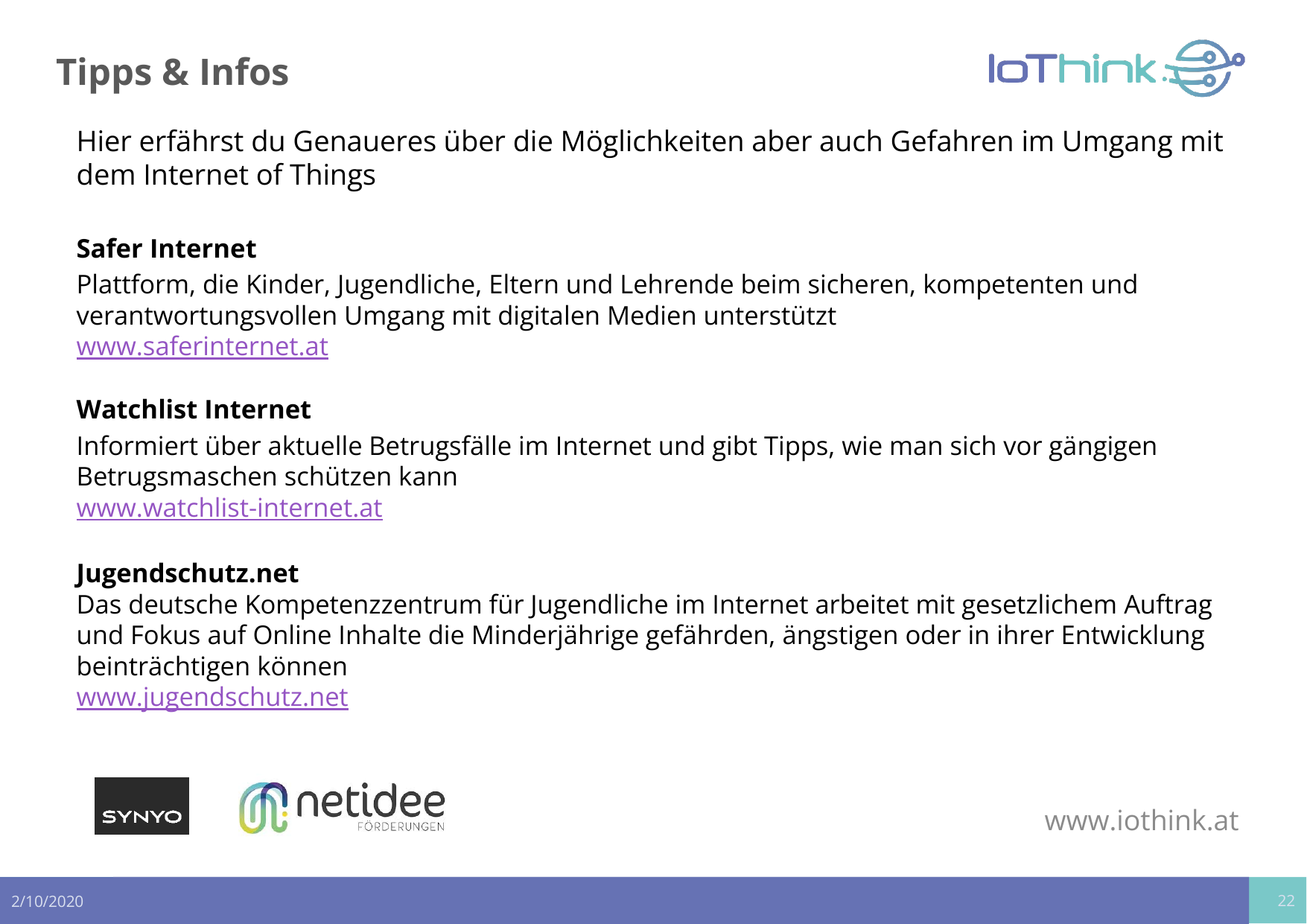

# Tipps & Infos
Hier erfährst du Genaueres über die Möglichkeiten aber auch Gefahren im Umgang mit dem Internet of Things

Safer Internet
Plattform, die Kinder, Jugendliche, Eltern und Lehrende beim sicheren, kompetenten und verantwortungsvollen Umgang mit digitalen Medien unterstützt
www.saferinternet.at
Watchlist Internet
Informiert über aktuelle Betrugsfälle im Internet und gibt Tipps, wie man sich vor gängigen Betrugsmaschen schützen kann
www.watchlist-internet.at

Jugendschutz.net
Das deutsche Kompetenzzentrum für Jugendliche im Internet arbeitet mit gesetzlichem Auftrag und Fokus auf Online Inhalte die Minderjährige gefährden, ängstigen oder in ihrer Entwicklung beinträchtigen können
www.jugendschutz.net

22
2/10/2020